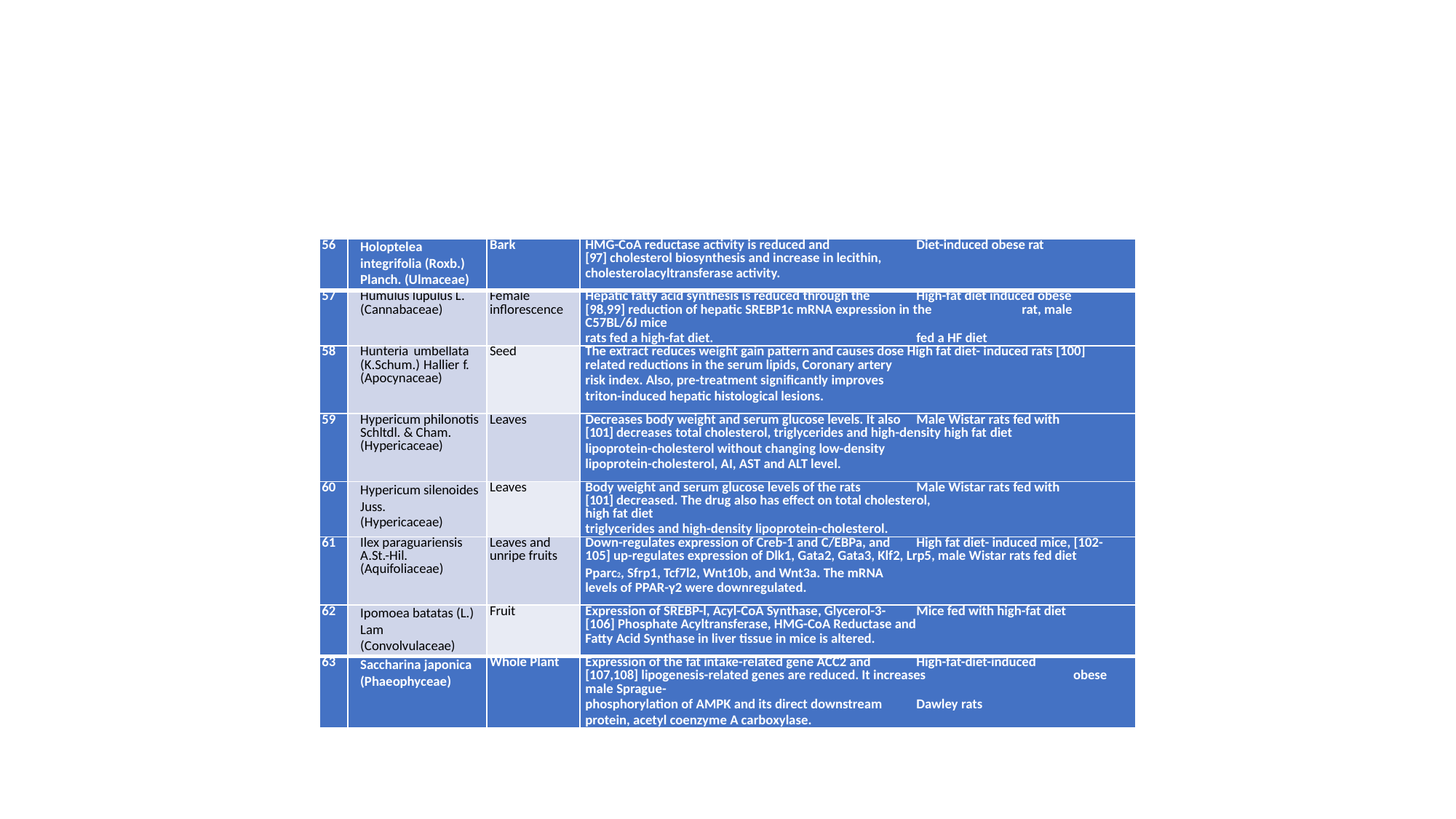

#
| 56 | Holoptelea integrifolia (Roxb.) Planch. (Ulmaceae) | Bark | HMG-CoA reductase activity is reduced and Diet-induced obese rat [97] cholesterol biosynthesis and increase in lecithin, cholesterolacyltransferase activity. |
| --- | --- | --- | --- |
| 57 | Humulus lupulus L. (Cannabaceae) | Female inflorescence | Hepatic fatty acid synthesis is reduced through the High-fat diet induced obese [98,99] reduction of hepatic SREBP1c mRNA expression in the rat, male C57BL/6J mice rats fed a high-fat diet. fed a HF diet |
| 58 | Hunteria umbellata (K.Schum.) Hallier f. (Apocynaceae) | Seed | The extract reduces weight gain pattern and causes dose High fat diet- induced rats [100] related reductions in the serum lipids, Coronary artery risk index. Also, pre-treatment significantly improves triton-induced hepatic histological lesions. |
| 59 | Hypericum philonotis Schltdl. & Cham. (Hypericaceae) | Leaves | Decreases body weight and serum glucose levels. It also Male Wistar rats fed with [101] decreases total cholesterol, triglycerides and high-density high fat diet lipoprotein-cholesterol without changing low-density lipoprotein-cholesterol, AI, AST and ALT level. |
| 60 | Hypericum silenoides Juss. (Hypericaceae) | Leaves | Body weight and serum glucose levels of the rats Male Wistar rats fed with [101] decreased. The drug also has effect on total cholesterol, high fat diet triglycerides and high-density lipoprotein-cholesterol. |
| 61 | Ilex paraguariensis A.St.-Hil. (Aquifoliaceae) | Leaves and unripe fruits | Down-regulates expression of Creb-1 and C/EBPa, and High fat diet- induced mice, [102-105] up-regulates expression of Dlk1, Gata2, Gata3, Klf2, Lrp5, male Wistar rats fed diet Pparc2, Sfrp1, Tcf7l2, Wnt10b, and Wnt3a. The mRNA levels of PPAR-γ2 were downregulated. |
| 62 | Ipomoea batatas (L.) Lam (Convolvulaceae) | Fruit | Expression of SREBP-l, Acyl-CoA Synthase, Glycerol-3- Mice fed with high-fat diet [106] Phosphate Acyltransferase, HMG-CoA Reductase and Fatty Acid Synthase in liver tissue in mice is altered. |
| 63 | Saccharina japonica (Phaeophyceae) | Whole Plant | Expression of the fat intake-related gene ACC2 and High-fat-diet-induced [107,108] lipogenesis-related genes are reduced. It increases obese male Sprague- phosphorylation of AMPK and its direct downstream Dawley rats protein, acetyl coenzyme A carboxylase. |